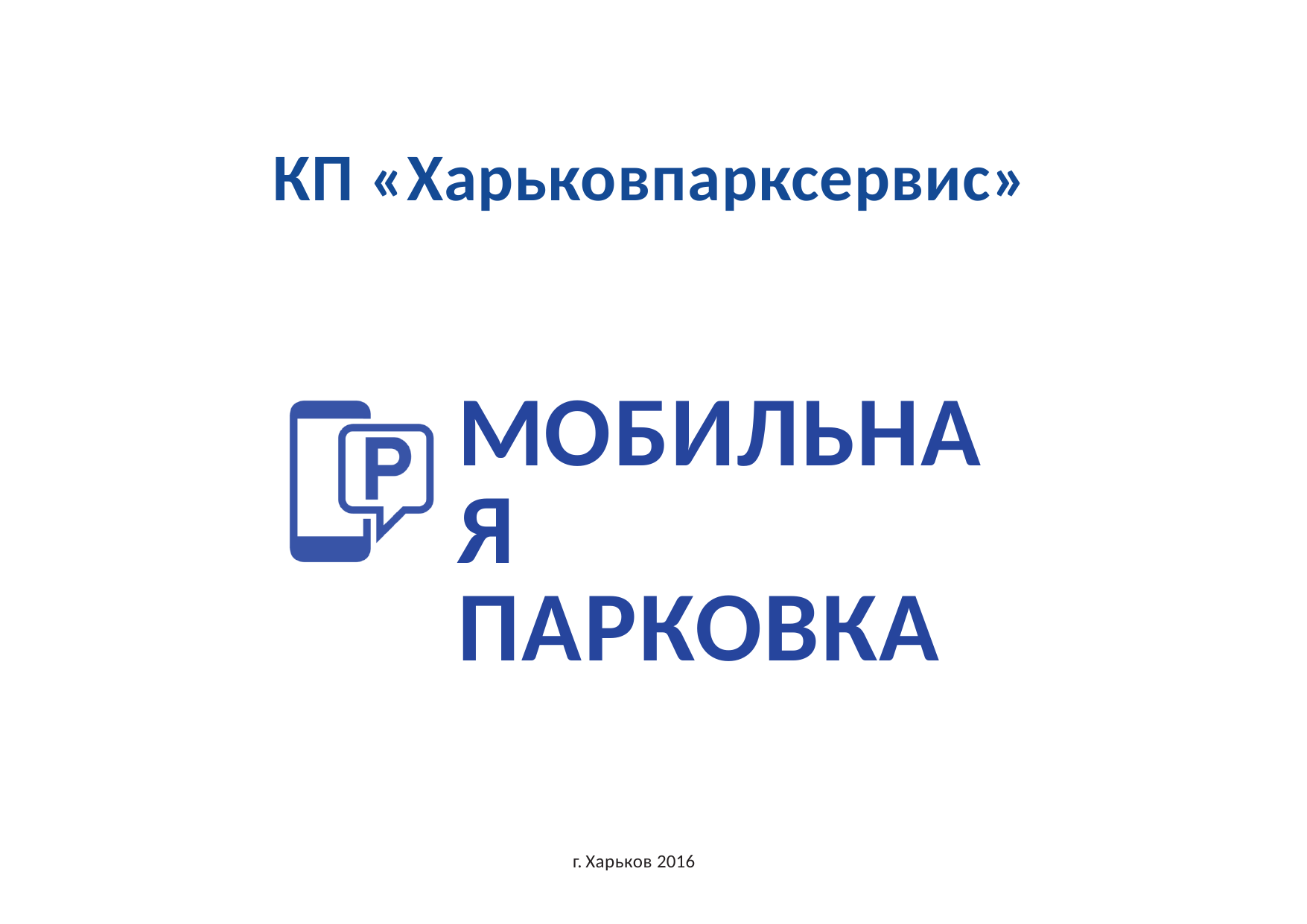

# КП «Харьковпарксервис»
МОБИЛЬНАЯ  ПАРКОВКА

г. Харьков 2016